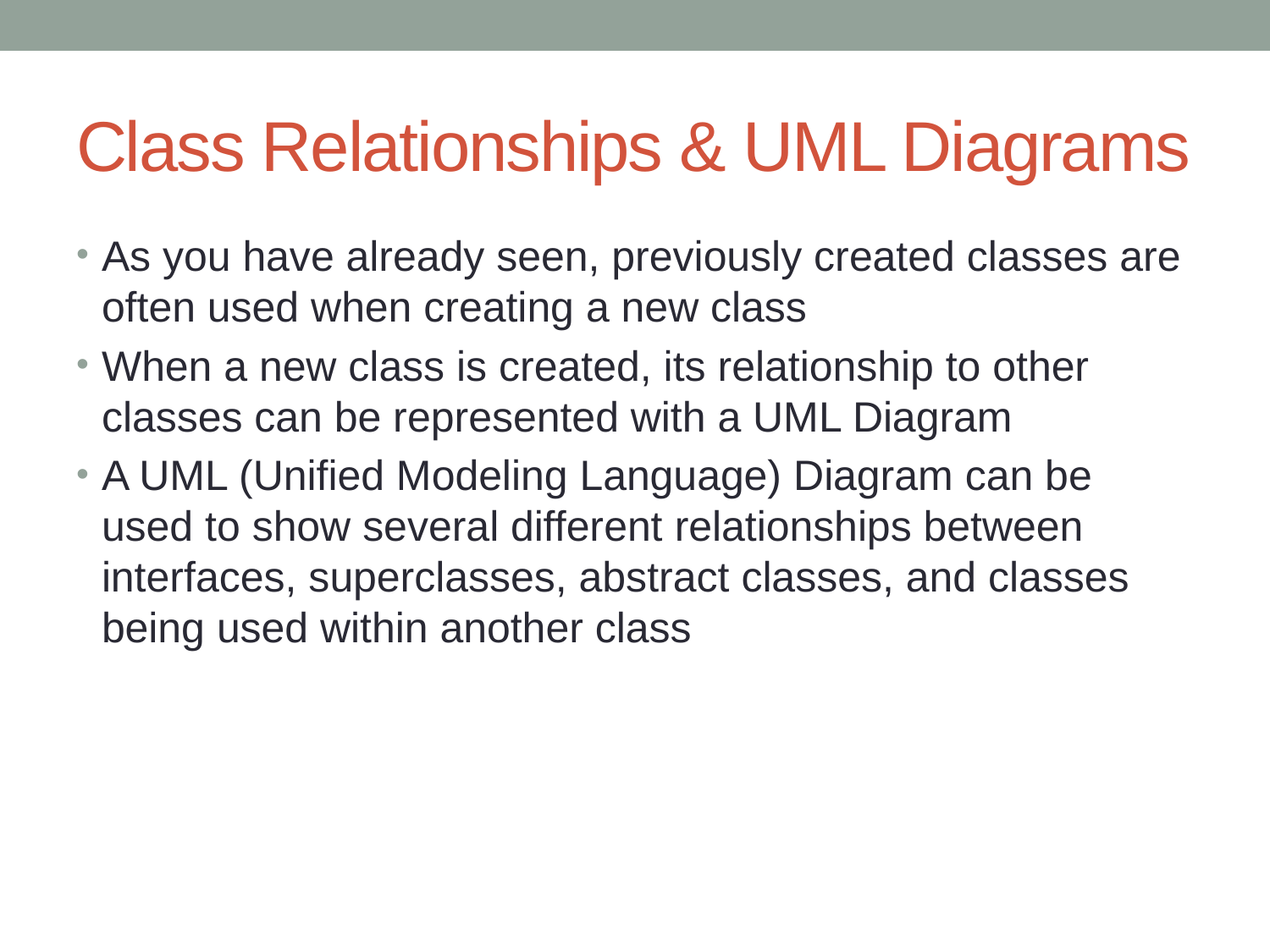

# Class Relationships & UML Diagrams
As you have already seen, previously created classes are often used when creating a new class
When a new class is created, its relationship to other classes can be represented with a UML Diagram
A UML (Unified Modeling Language) Diagram can be used to show several different relationships between interfaces, superclasses, abstract classes, and classes being used within another class